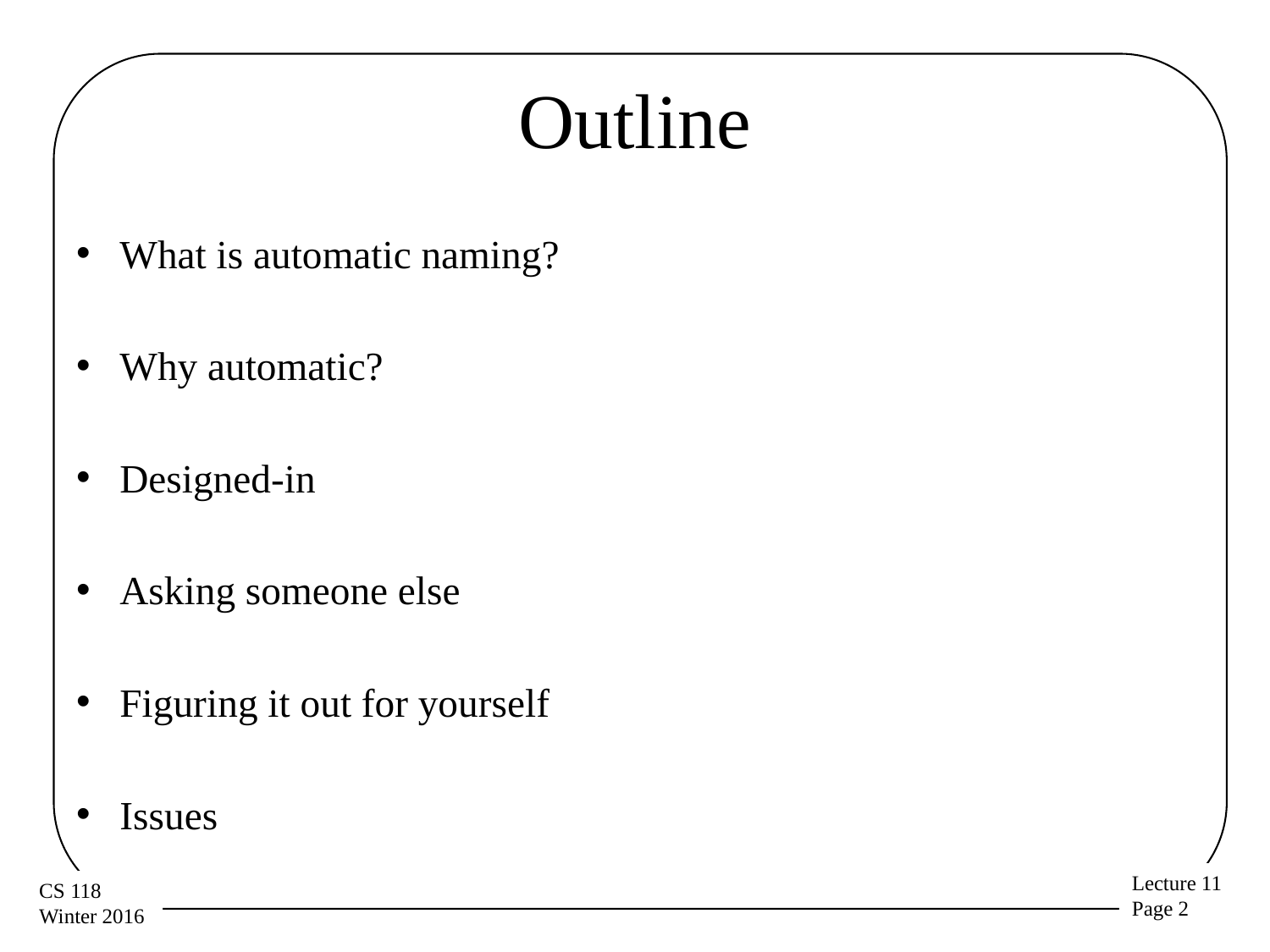

# Outline
What is automatic naming?

Why automatic?

Designed-in

Asking someone else

Figuring it out for yourself

Issues